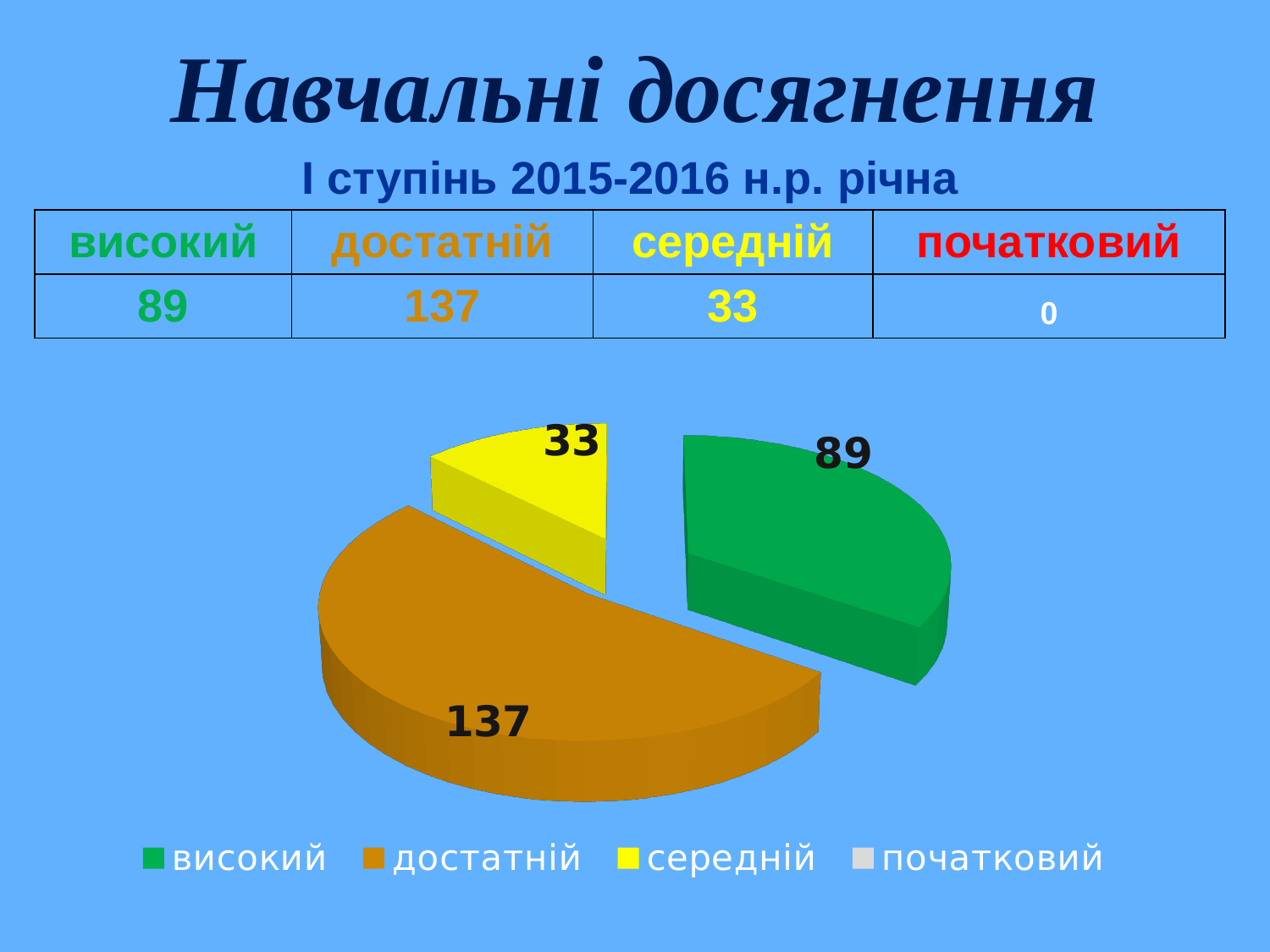

# Навчальні досягнення
| І ступінь 2015-2016 н.р. річна |  |  |  |
| --- | --- | --- | --- |
| високий | достатній | середній | початковий |
| 89 | 137 | 33 | 0 |

[unsupported chart]

[unsupported chart]

[unsupported chart]